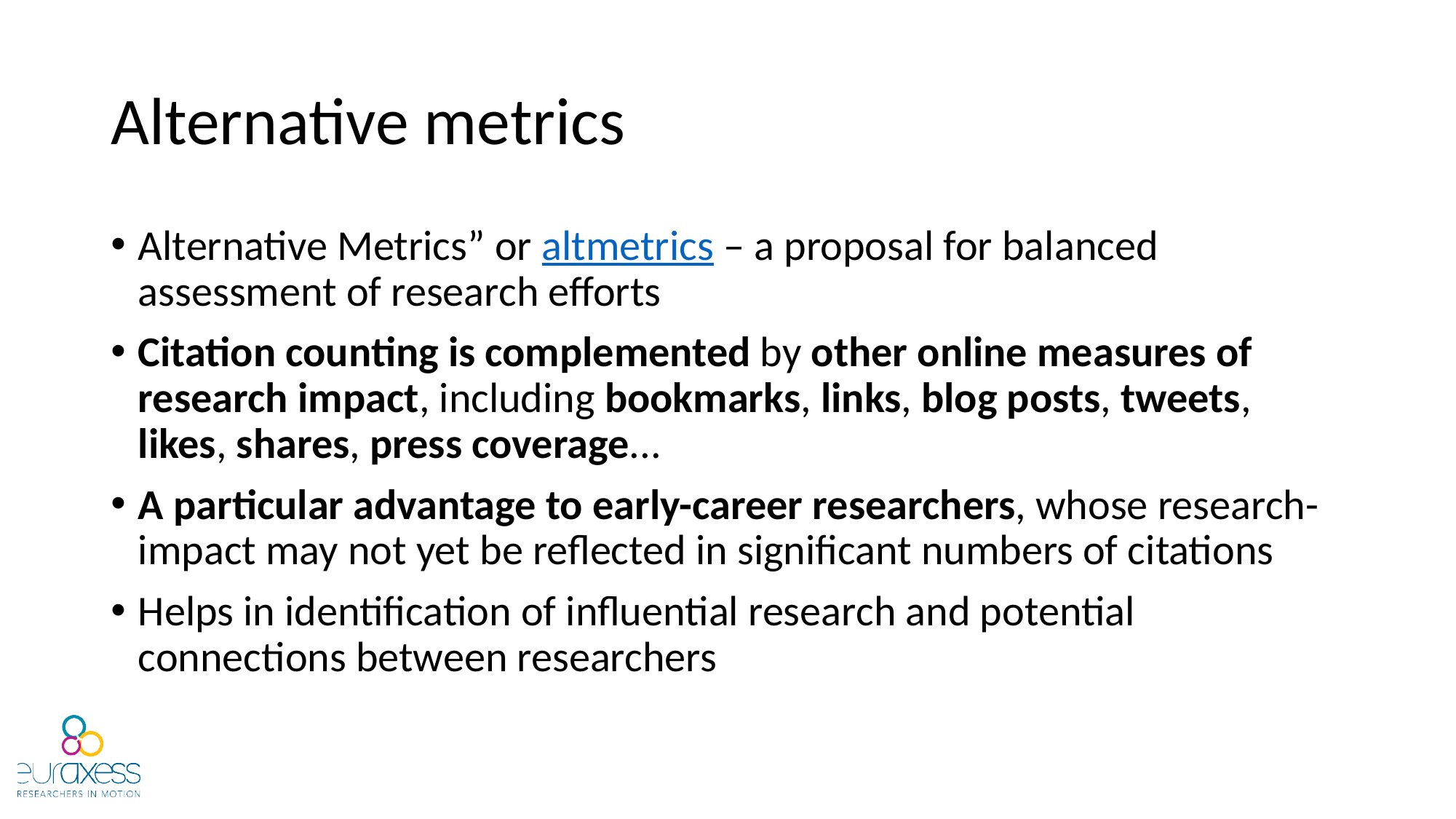

# Alternative metrics
Alternative Metrics” or altmetrics – a proposal for balanced assessment of research efforts
Citation counting is complemented by other online measures of research impact, including bookmarks, links, blog posts, tweets, likes, shares, press coverage...
A particular advantage to early-career researchers, whose research-impact may not yet be reflected in significant numbers of citations
Helps in identification of influential research and potential connections between researchers